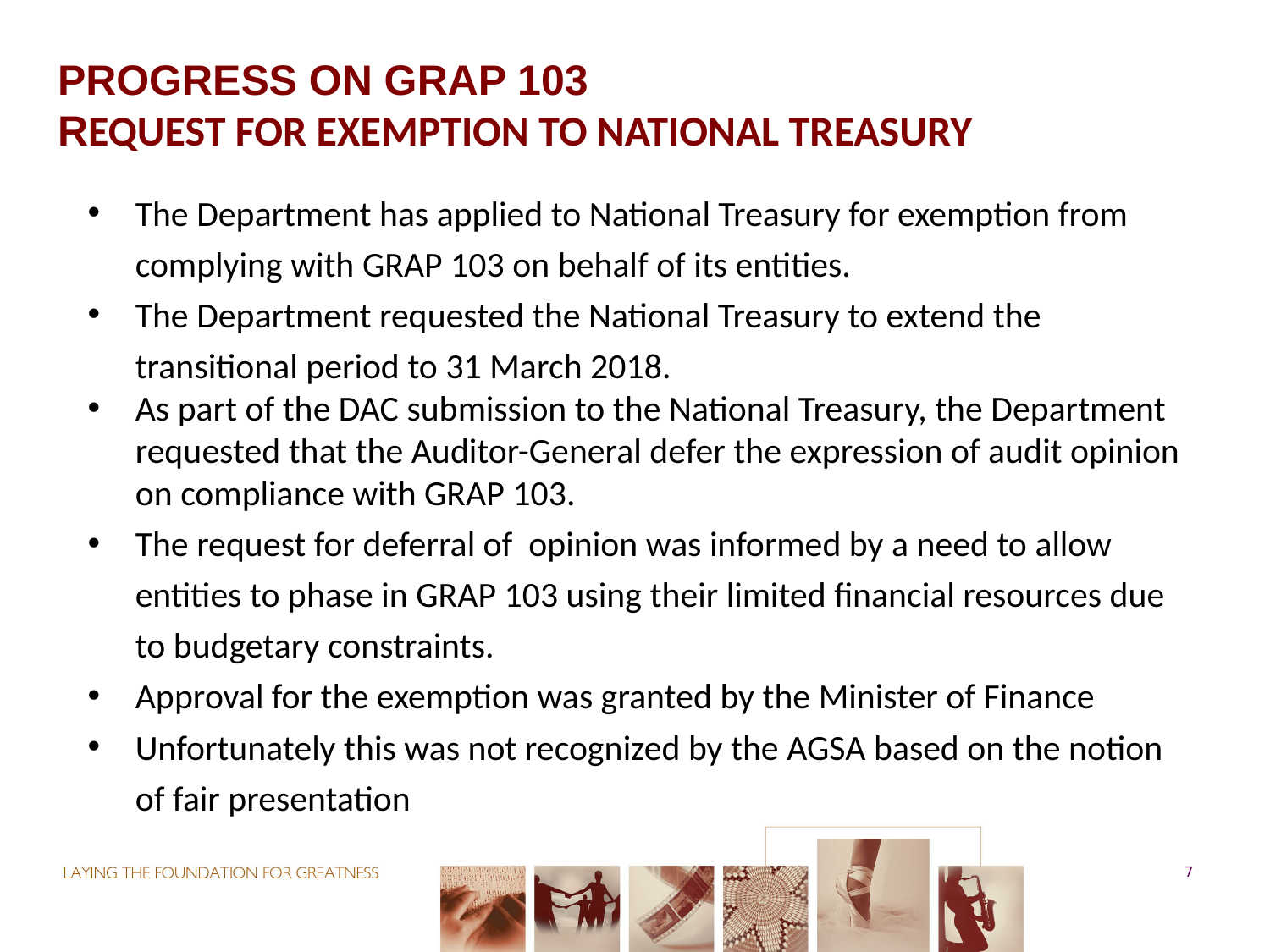

# PROGRESS ON GRAP 103 REQUEST FOR EXEMPTION TO NATIONAL TREASURY
The Department has applied to National Treasury for exemption from complying with GRAP 103 on behalf of its entities.
The Department requested the National Treasury to extend the transitional period to 31 March 2018.
As part of the DAC submission to the National Treasury, the Department requested that the Auditor-General defer the expression of audit opinion on compliance with GRAP 103.
The request for deferral of  opinion was informed by a need to allow entities to phase in GRAP 103 using their limited financial resources due to budgetary constraints.
Approval for the exemption was granted by the Minister of Finance
Unfortunately this was not recognized by the AGSA based on the notion of fair presentation

7